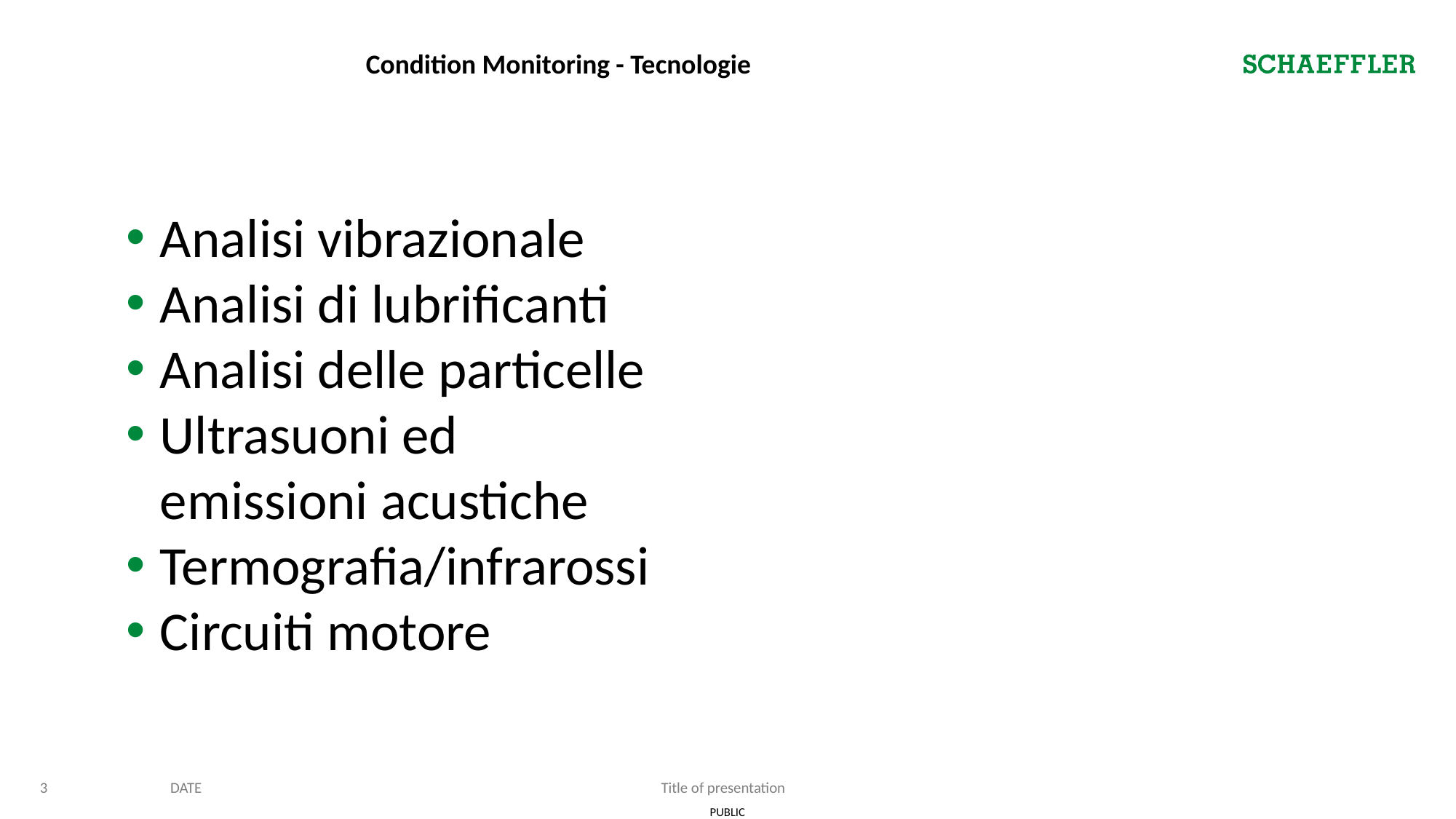

Condition Monitoring - Tecnologie
Analisi vibrazionale
Analisi di lubrificanti
Analisi delle particelle
Ultrasuoni ed emissioni acustiche
Termografia/infrarossi
Circuiti motore
3
DATE
Title of presentation